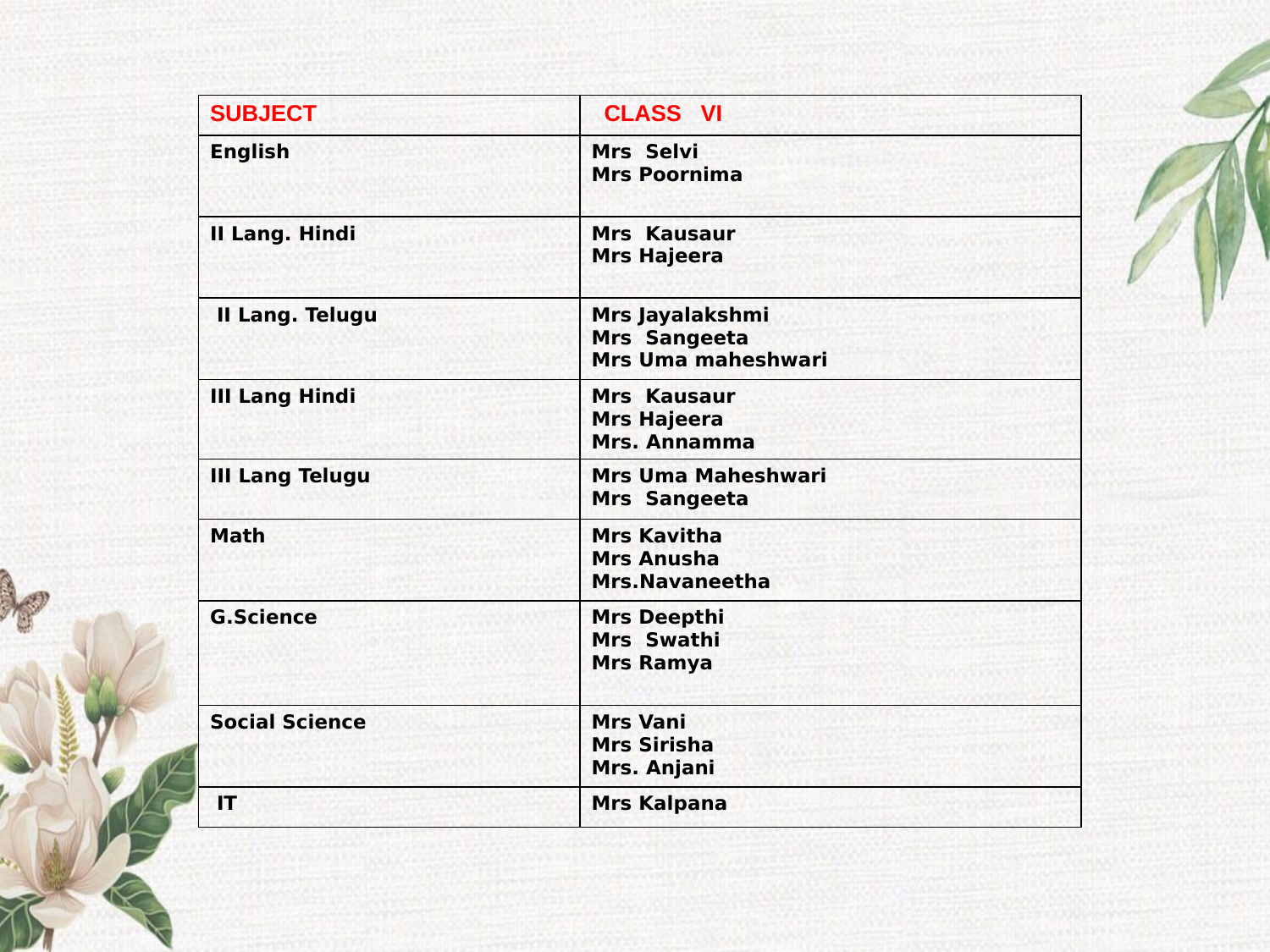

| SUBJECT | CLASS VI |
| --- | --- |
| English | Mrs Selvi Mrs Poornima |
| II Lang. Hindi | Mrs Kausaur Mrs Hajeera |
| II Lang. Telugu | Mrs Jayalakshmi Mrs Sangeeta Mrs Uma maheshwari |
| III Lang Hindi | Mrs Kausaur Mrs Hajeera Mrs. Annamma |
| III Lang Telugu | Mrs Uma Maheshwari Mrs Sangeeta |
| Math | Mrs Kavitha Mrs Anusha Mrs.Navaneetha |
| G.Science | Mrs Deepthi Mrs Swathi Mrs Ramya |
| Social Science | Mrs Vani Mrs Sirisha Mrs. Anjani |
| IT | Mrs Kalpana |